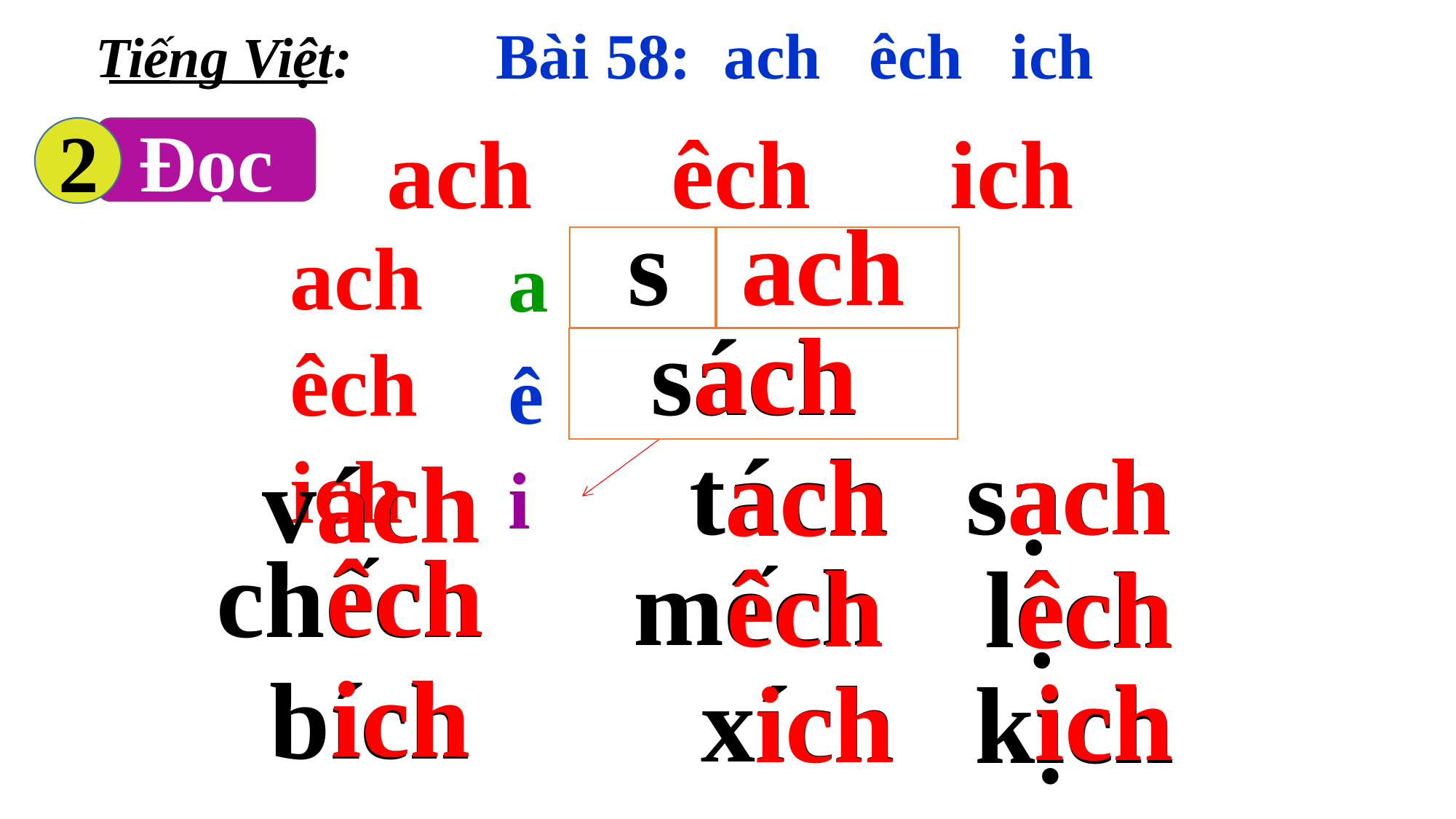

Bài 58:  ach   êch   ich
Tiếng Việt:
ach
êch
ich
2
Đọc
 ach
s
ach
êch
ich
a

ach
sách
ch

ê
  tách
sạch
ach
ach
ach
vách
i
êch
chếch
mếch
êch
lệch
êch
ich
bích
ich
  xích
ich
kịch